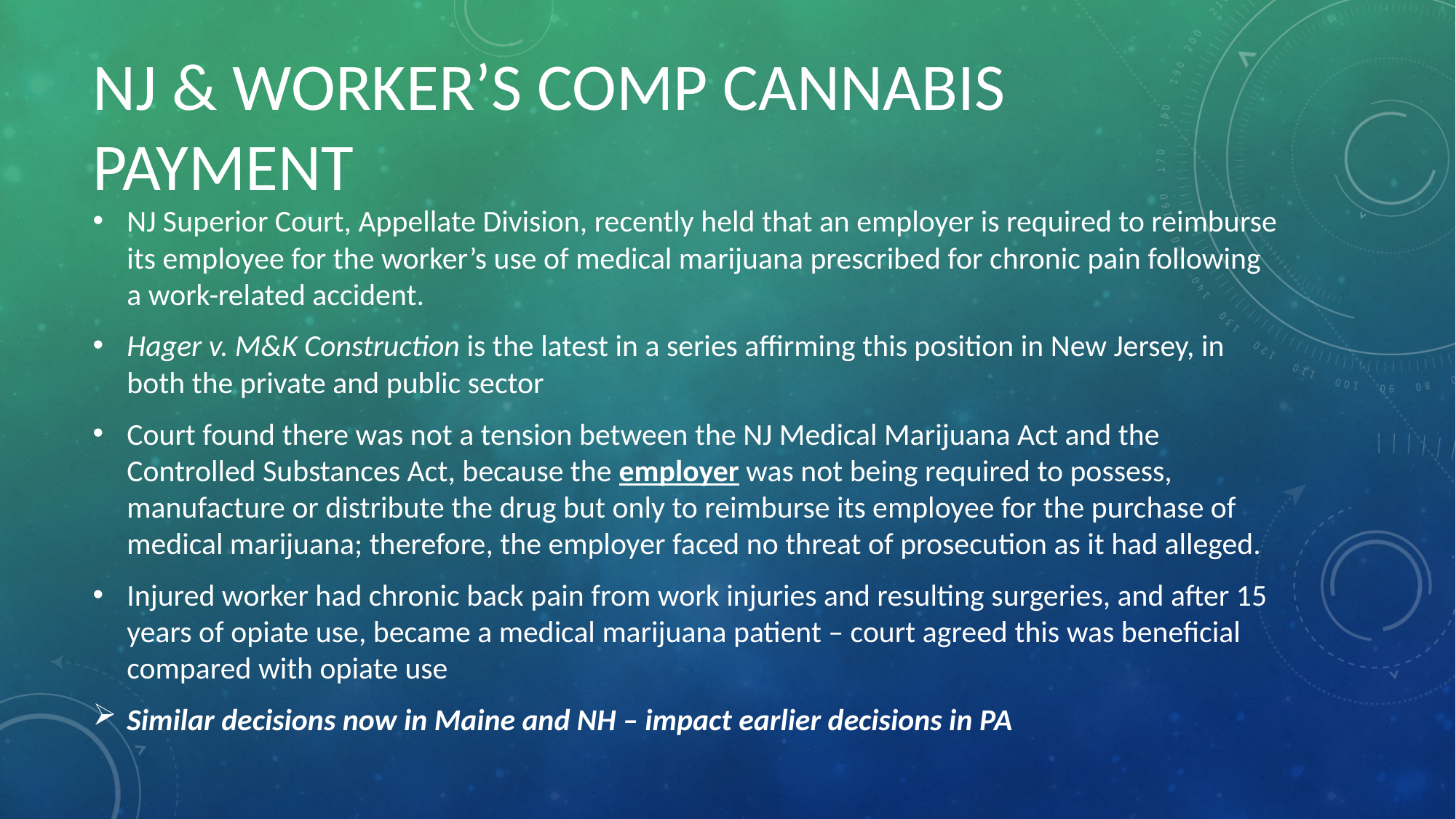

# NJ & worker’s Comp Cannabis Payment
NJ Superior Court, Appellate Division, recently held that an employer is required to reimburse its employee for the worker’s use of medical marijuana prescribed for chronic pain following a work-related accident.
Hager v. M&K Construction is the latest in a series affirming this position in New Jersey, in both the private and public sector
Court found there was not a tension between the NJ Medical Marijuana Act and the Controlled Substances Act, because the employer was not being required to possess, manufacture or distribute the drug but only to reimburse its employee for the purchase of medical marijuana; therefore, the employer faced no threat of prosecution as it had alleged.
Injured worker had chronic back pain from work injuries and resulting surgeries, and after 15 years of opiate use, became a medical marijuana patient – court agreed this was beneficial compared with opiate use
Similar decisions now in Maine and NH – impact earlier decisions in PA